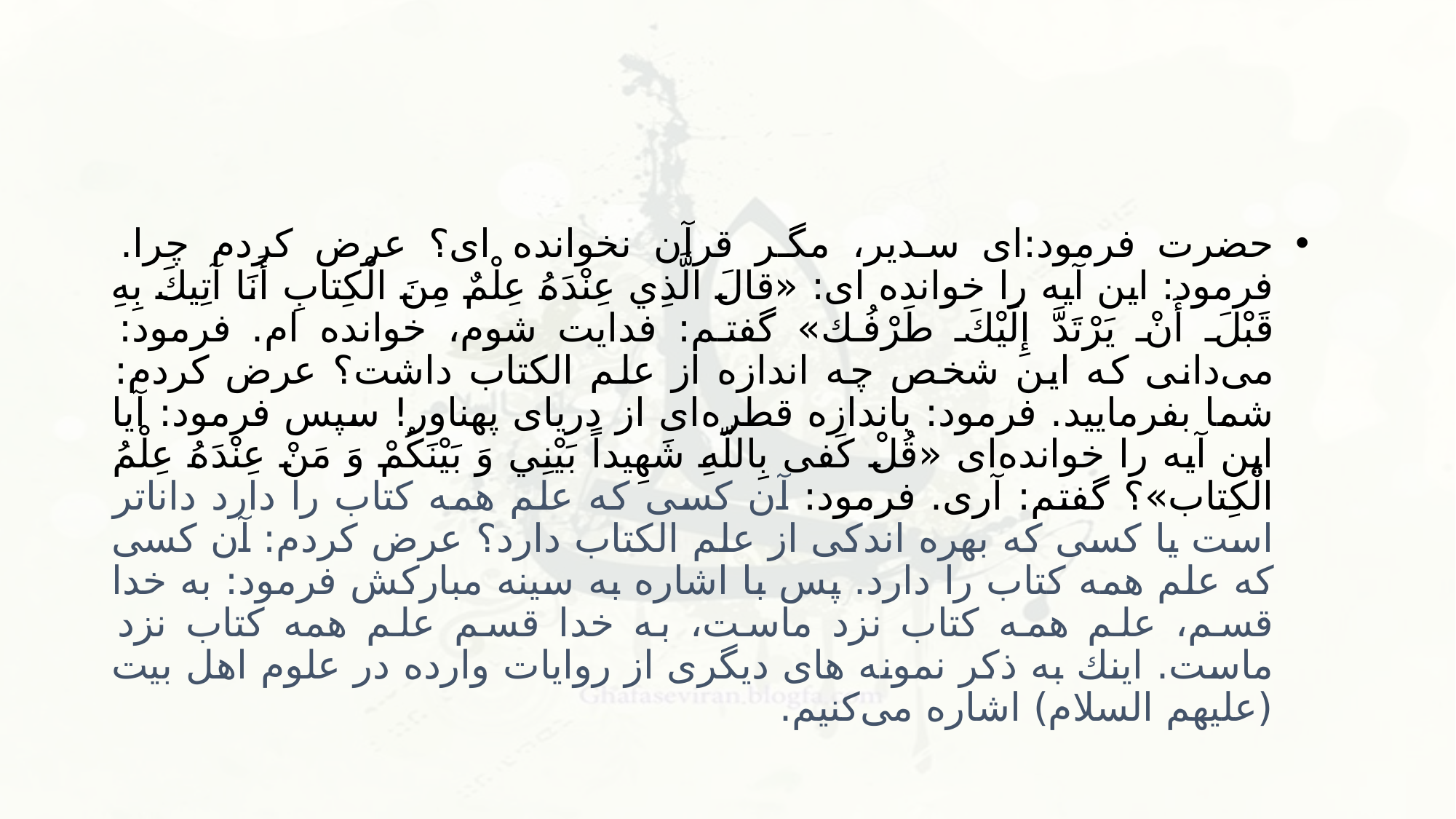

#
حضرت فرمود:‌اى سدير، مگر قرآن نخوانده اى؟ عرض كردم چرا. فرمود: اين آيه را خوانده اى: «قالَ الَّذِي عِنْدَهُ عِلْمٌ مِنَ الْكِتابِ أَنَا آتِيكَ بِهِ قَبْلَ أَنْ يَرْتَدَّ إِلَيْكَ طَرْفُك» گفتم: فدايت شوم، خوانده ام. فرمود: مى‌دانى كه اين شخص چه اندازه از علم الكتاب داشت؟ عرض كردم: شما بفرماييد. فرمود: باندازه قطره‌اى از درياى پهناور! سپس فرمود: آيا اين آيه را خوانده‌اى «قُلْ كَفى بِاللّهِ شَهِيداً بَيْنِي وَ بَيْنَكُمْ وَ مَنْ عِنْدَهُ عِلْمُ الْكِتاب»؟ گفتم: آرى. فرمود: آن كسى كه علم همه كتاب را دارد داناتر است يا كسى كه بهره اندكى از علم الكتاب دارد؟ عرض كردم: آن كسى كه علم همه كتاب را دارد. پس با اشاره به سينه مباركش فرمود: به خدا قسم، علم همه كتاب نزد ماست، به خدا قسم علم همه كتاب نزد ماست. اينك به ذكر نمونه هاى ديگرى از روايات وارده در علوم اهل بيت (عليهم السلام) اشاره مى‌كنيم.